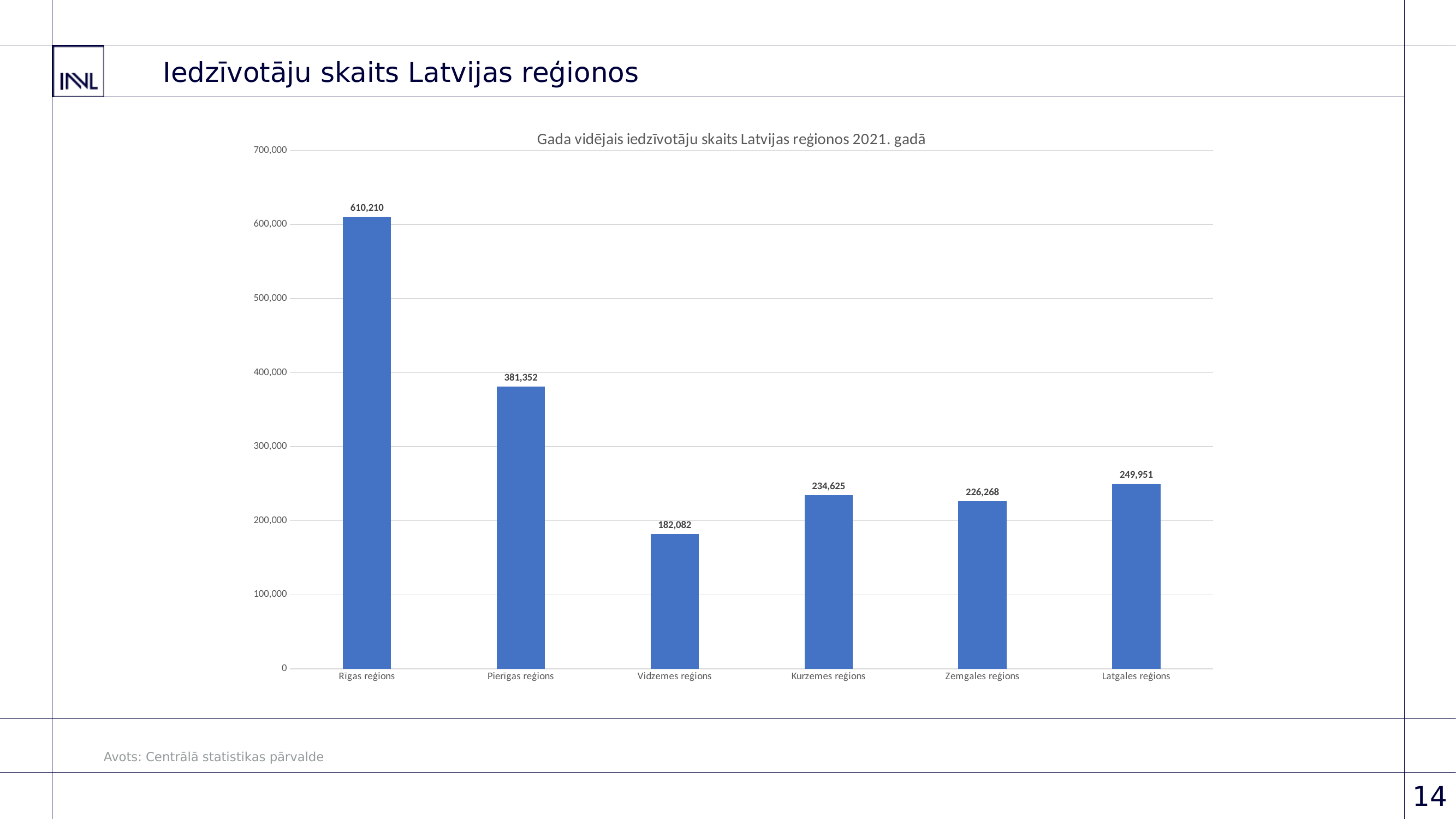

Iedzīvotāju skaits Latvijas reģionos

### Chart: Gada vidējais iedzīvotāju skaits Latvijas reģionos 2021. gadā

| Category |  |
|---|---|
| Rīgas reģions | 610210.0 |
| Pierīgas reģions | 381352.0 |
| Vidzemes reģions | 182082.0 |
| Kurzemes reģions | 234625.0 |
| Zemgales reģions | 226268.0 |
| Latgales reģions | 249951.0 |
Avots: Centrālā statistikas pārvalde